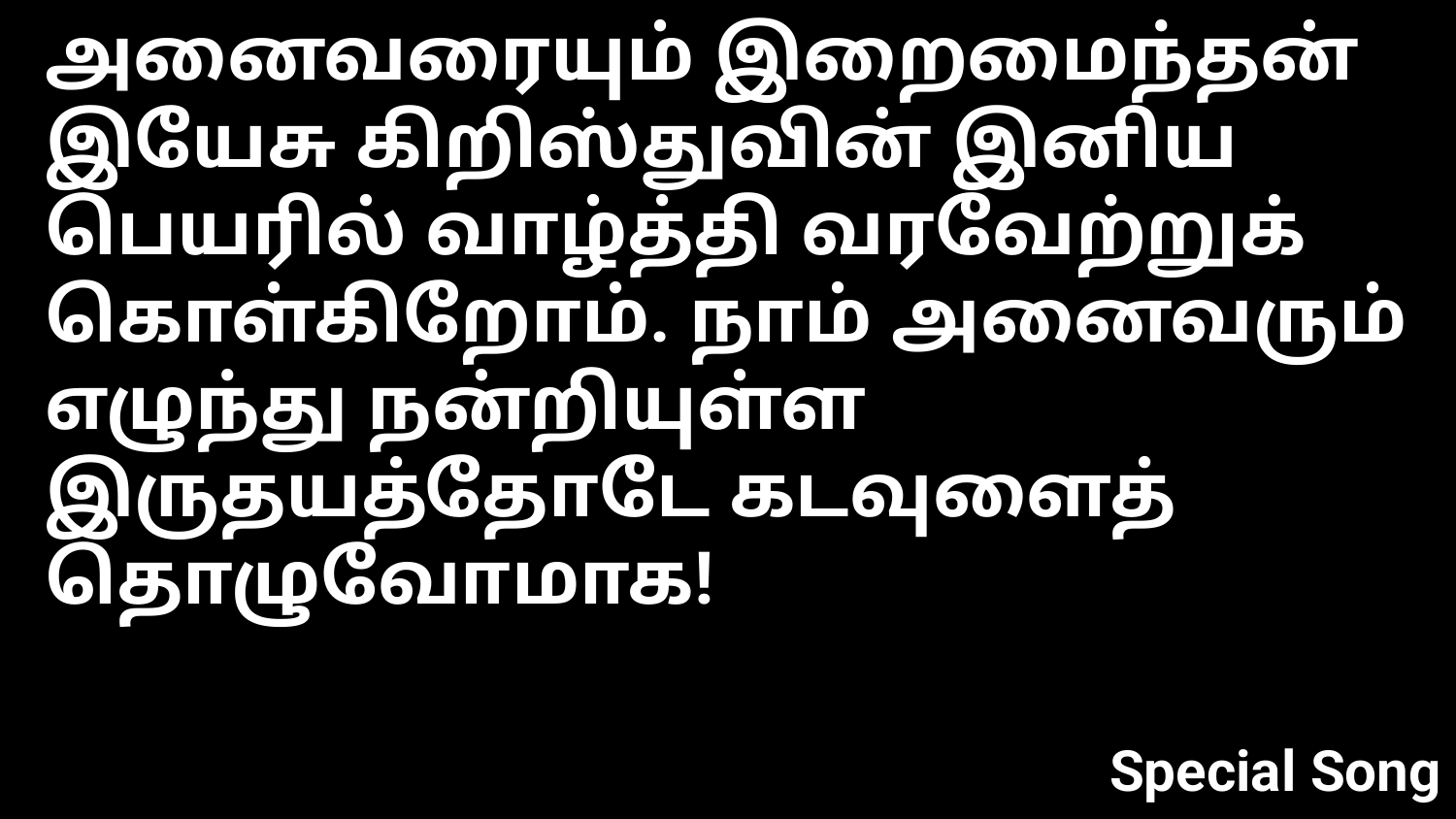

அனைவரையும் இறைமைந்தன் இயேசு கிறிஸ்துவின் இனிய பெயரில் வாழ்த்தி வரவேற்றுக் கொள்கிறோம். நாம் அனைவரும் எழுந்து நன்றியுள்ள இருதயத்தோடே கடவுளைத் தொழுவோமாக!

Special Song